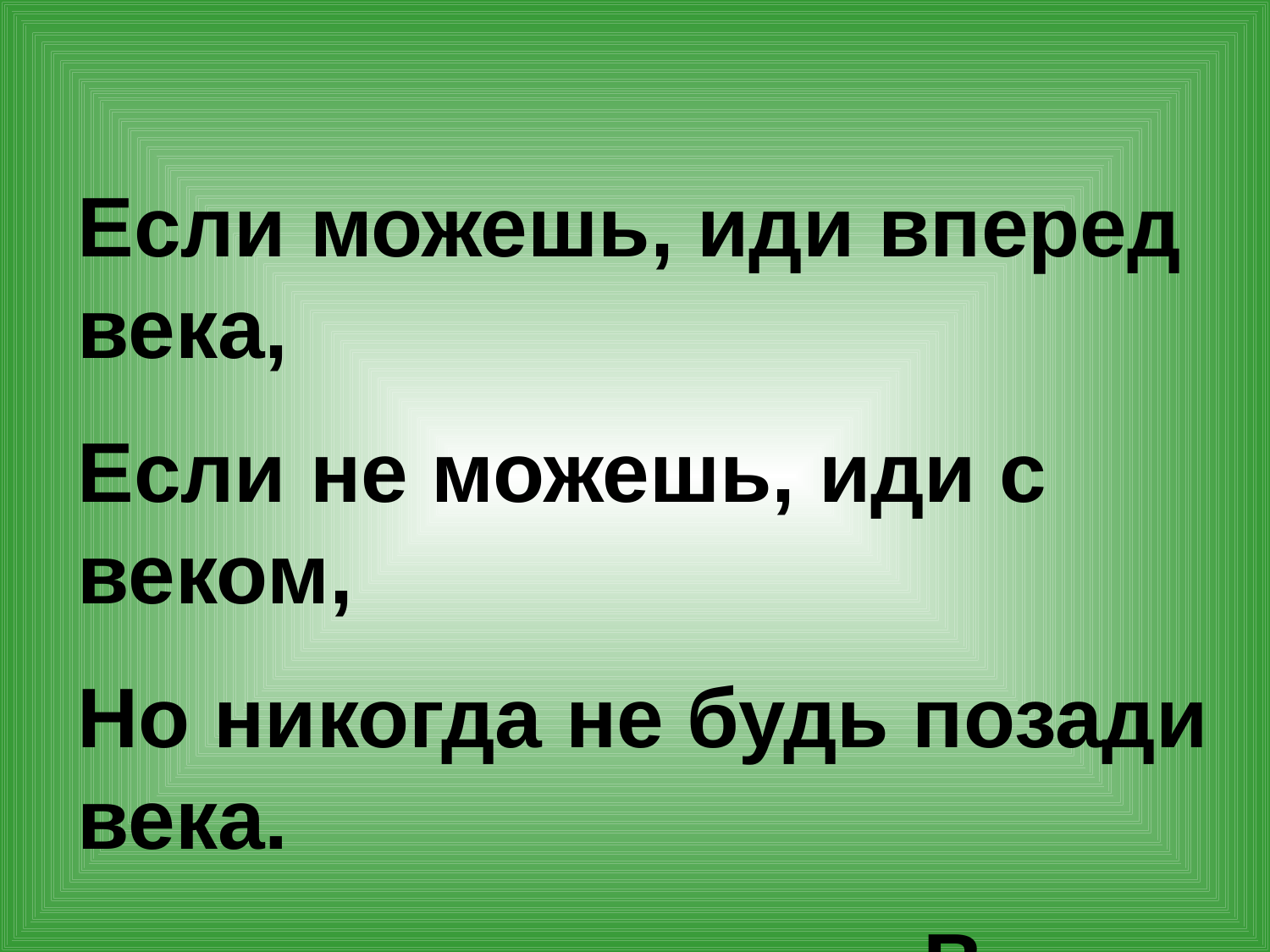

Если можешь, иди вперед века,
Если не можешь, иди с веком,
Но никогда не будь позади века.
                                    В. Брюсов